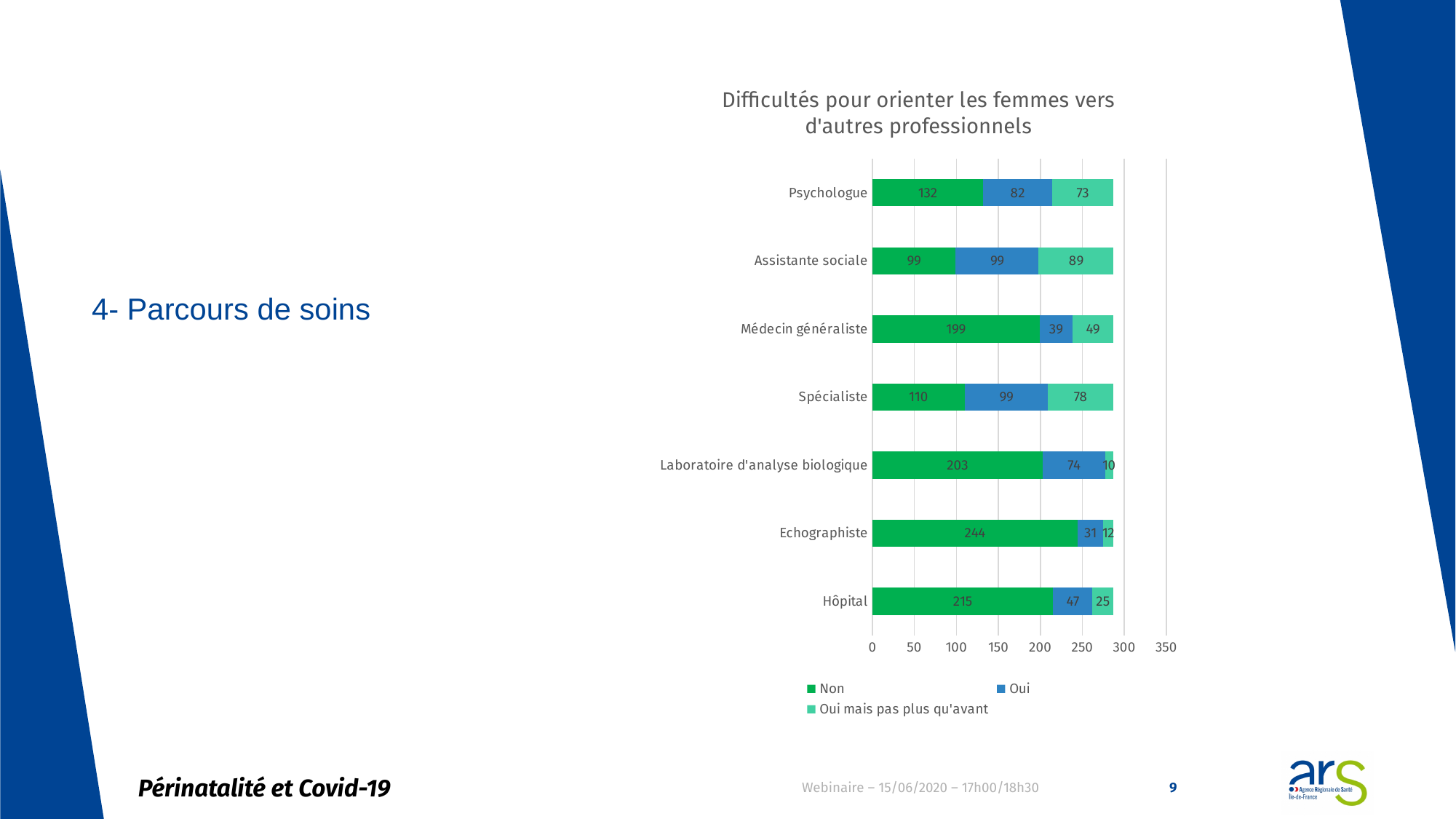

### Chart: Difficultés pour orienter les femmes vers d'autres professionnels

| Category | Non | Oui | Oui mais pas plus qu'avant |
|---|---|---|---|
| Hôpital | 215.0 | 47.0 | 25.0 |
| Echographiste | 244.0 | 31.0 | 12.0 |
| Laboratoire d'analyse biologique | 203.0 | 74.0 | 10.0 |
| Spécialiste | 110.0 | 99.0 | 78.0 |
| Médecin généraliste | 199.0 | 39.0 | 49.0 |
| Assistante sociale | 99.0 | 99.0 | 89.0 |
| Psychologue | 132.0 | 82.0 | 73.0 |
# 4- Parcours de soins

Périnatalité et Covid-19
Webinaire – 15/06/2020 – 17h00/18h30
9